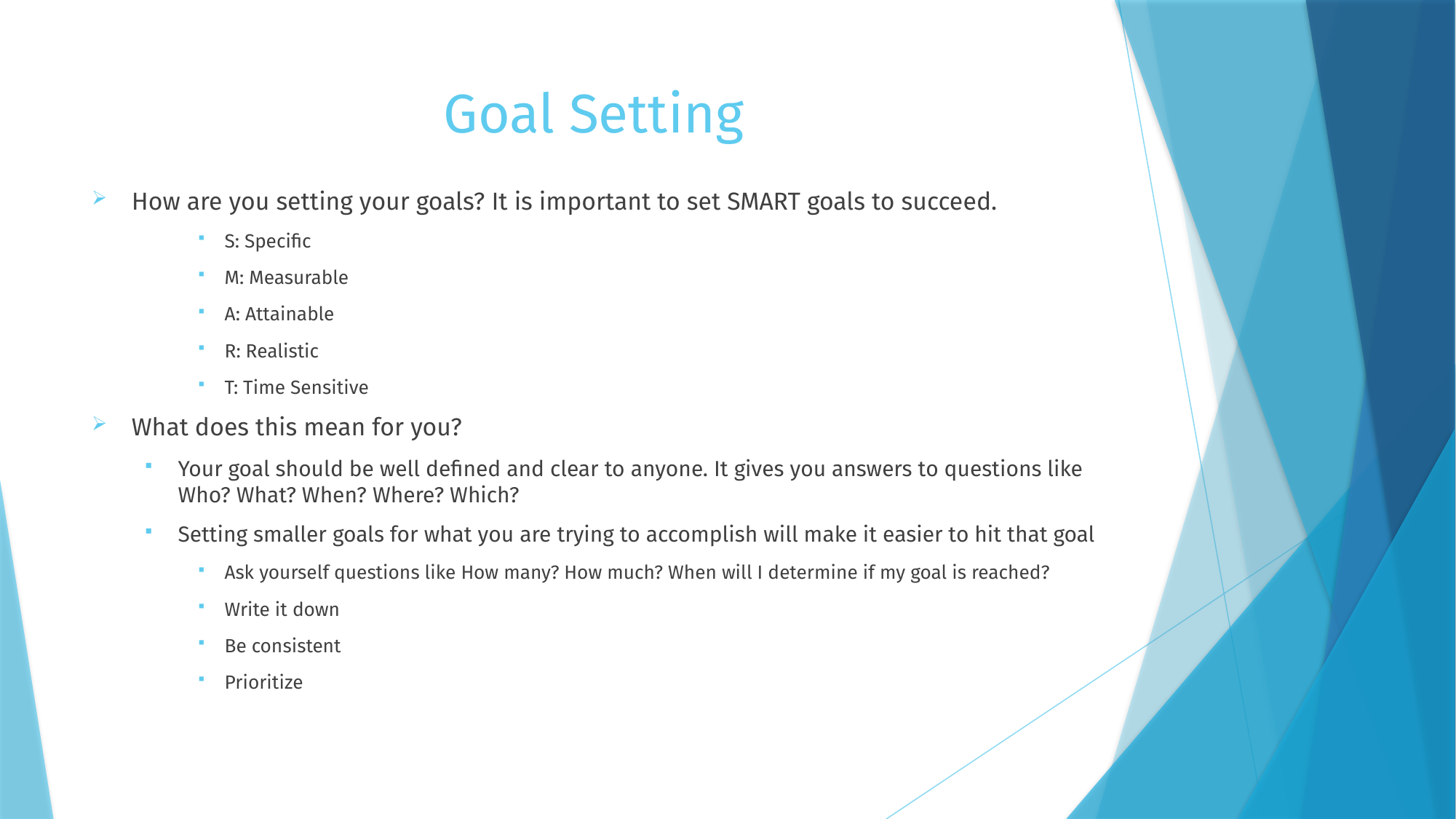

# Goal Setting
How are you setting your goals? It is important to set SMART goals to succeed.
S: Specific
M: Measurable
A: Attainable
R: Realistic
T: Time Sensitive
What does this mean for you?
Your goal should be well defined and clear to anyone. It gives you answers to questions like Who? What? When? Where? Which?
Setting smaller goals for what you are trying to accomplish will make it easier to hit that goal
Ask yourself questions like How many? How much? When will I determine if my goal is reached?
Write it down
Be consistent
Prioritize